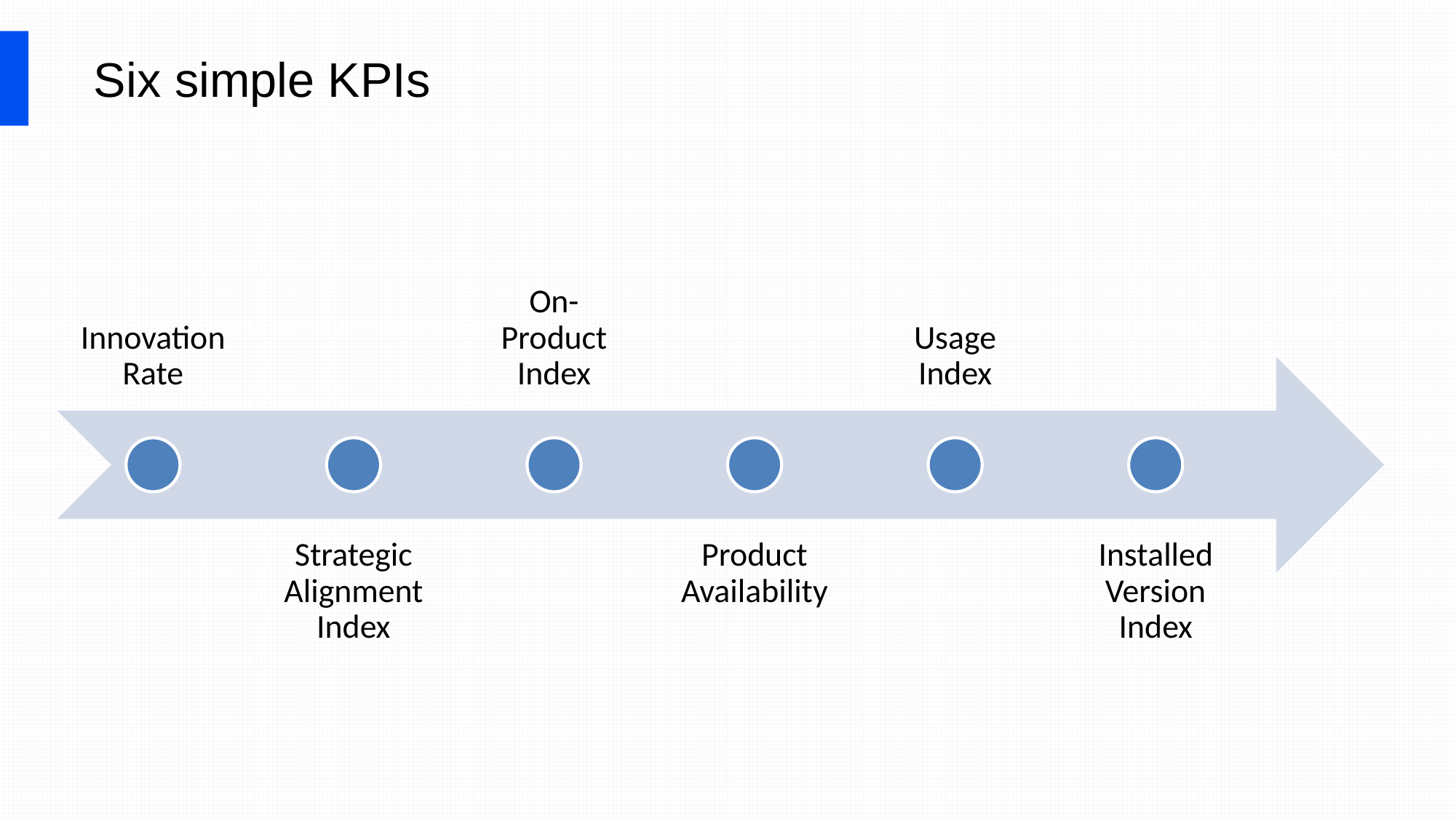

# Six simple KPIs
Innovation Rate
Strategic Alignment Index
On-Product Index
Product Availability
Usage Index
Installed Version Index